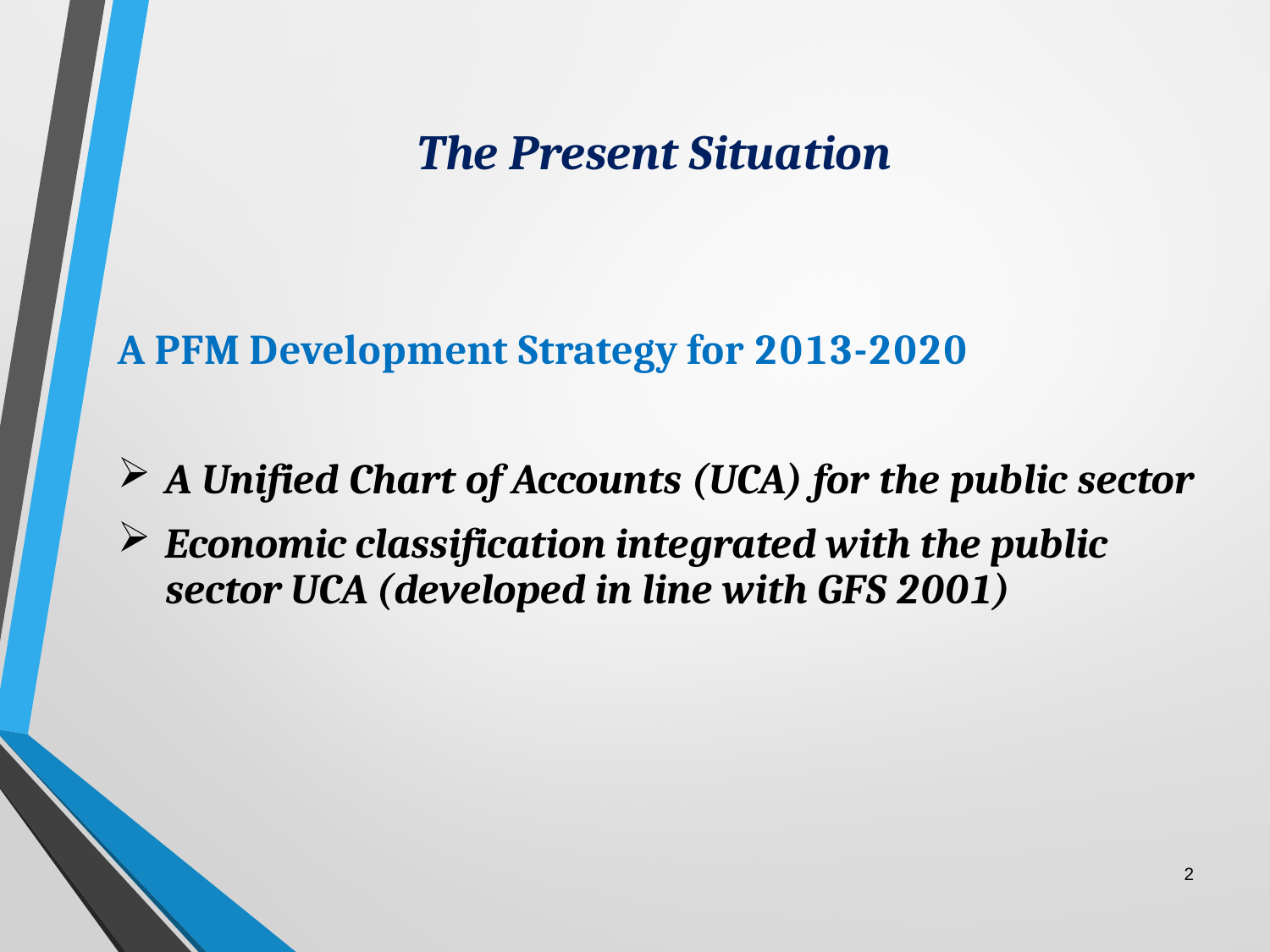

# The Present Situation

A PFM Development Strategy for 2013-2020

A Unified Chart of Accounts (UCA) for the public sector
Economic classification integrated with the public sector UCA (developed in line with GFS 2001)

2